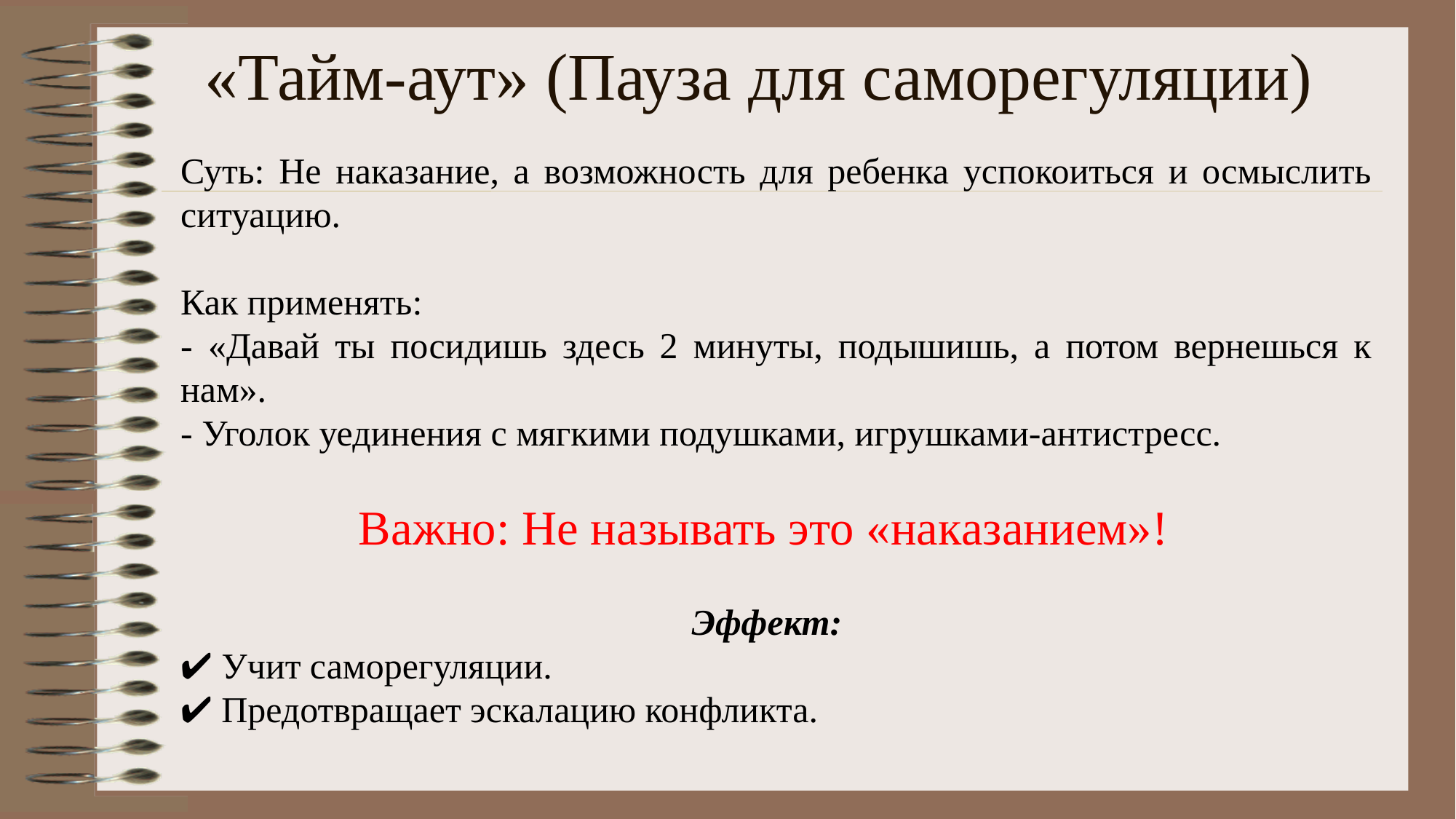

# «Тайм-аут» (Пауза для саморегуляции)
Суть: Не наказание, а возможность для ребенка успокоиться и осмыслить ситуацию.

Как применять:
- «Давай ты посидишь здесь 2 минуты, подышишь, а потом вернешься к нам».
- Уголок уединения с мягкими подушками, игрушками-антистресс.

Важно: Не называть это «наказанием»!

Эффект:
✔ Учит саморегуляции.
✔ Предотвращает эскалацию конфликта.